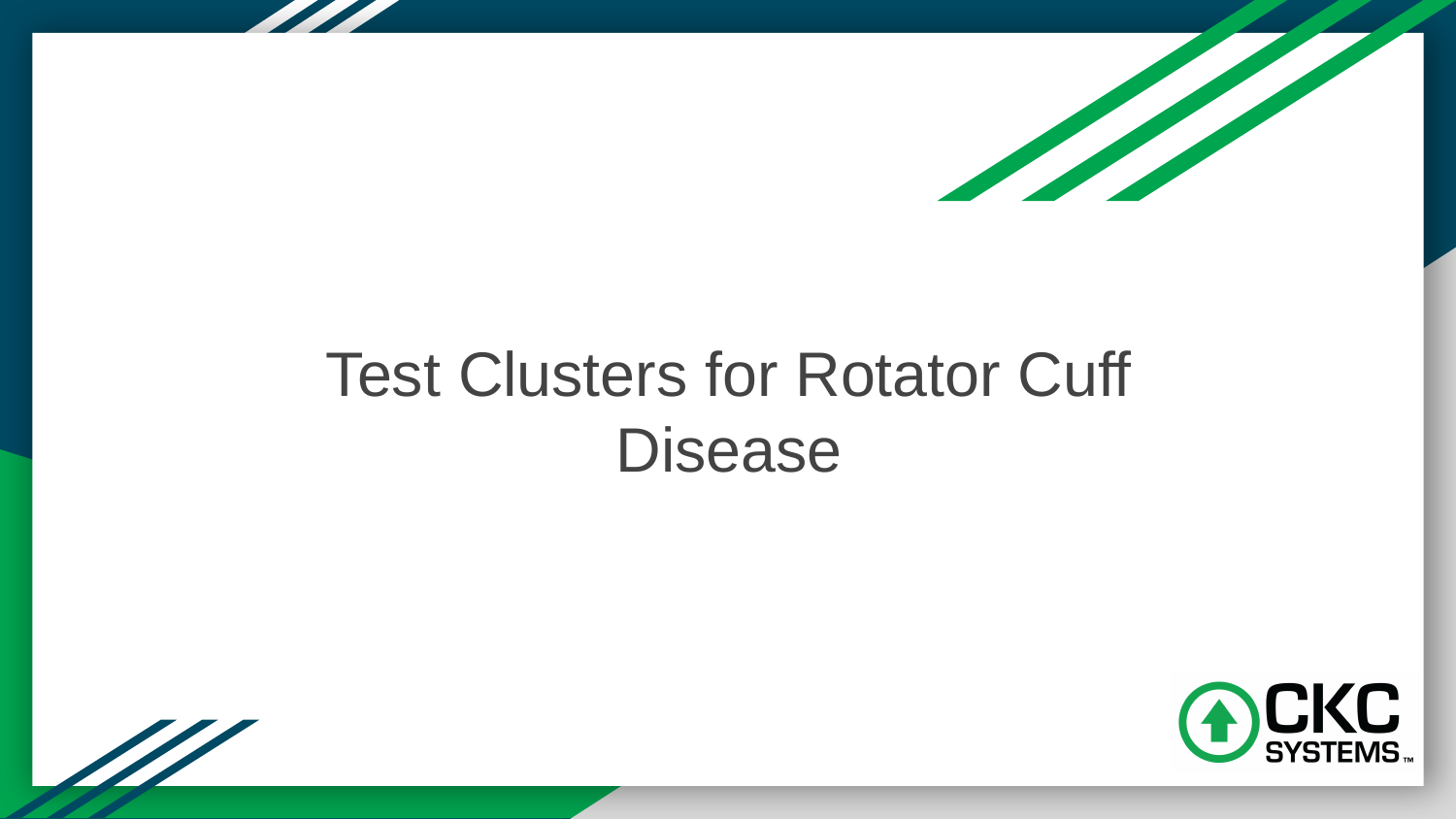

# Test Clusters for Rotator Cuff Disease